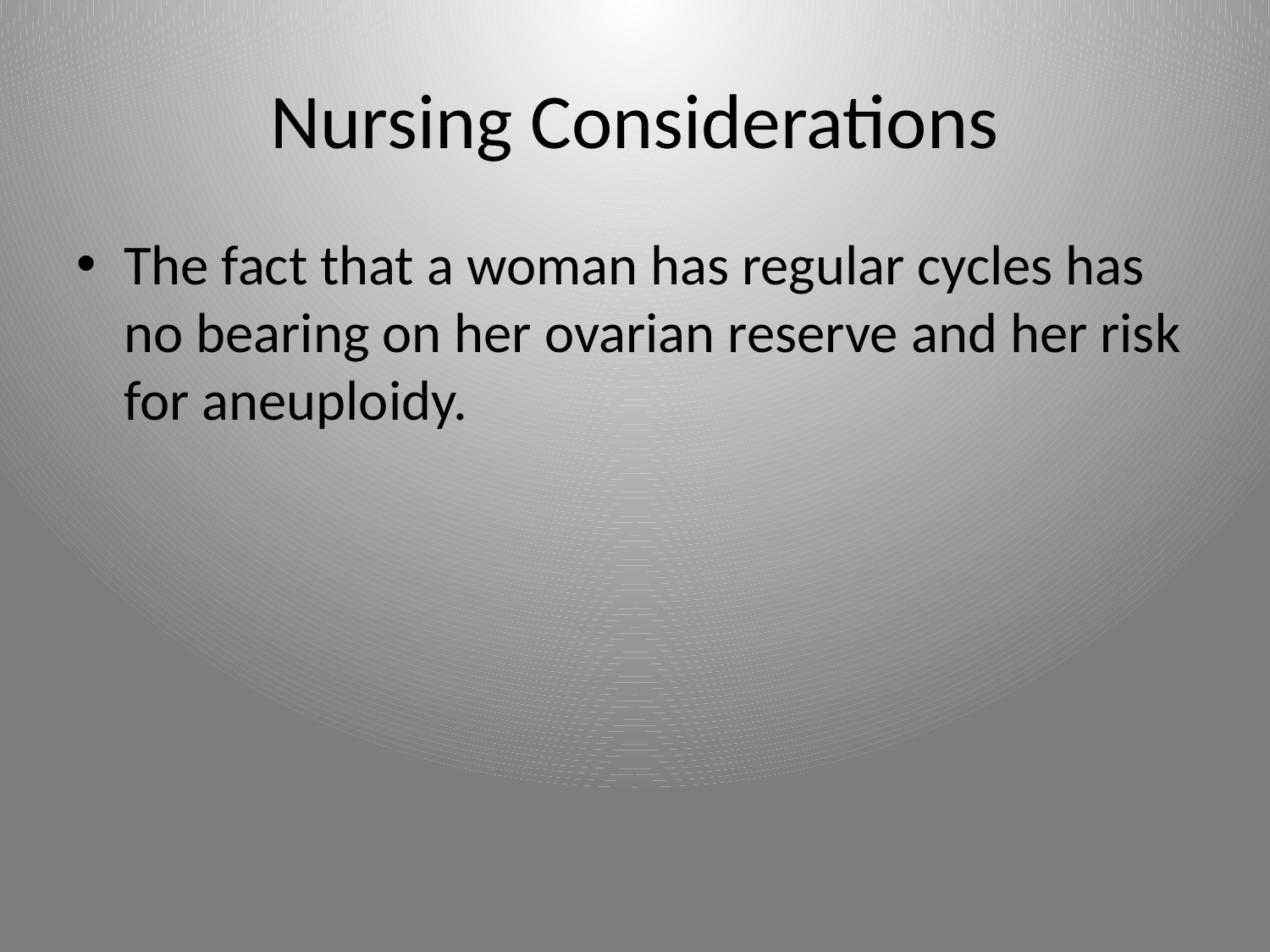

# Nursing Considerations
The fact that a woman has regular cycles has no bearing on her ovarian reserve and her risk for aneuploidy.